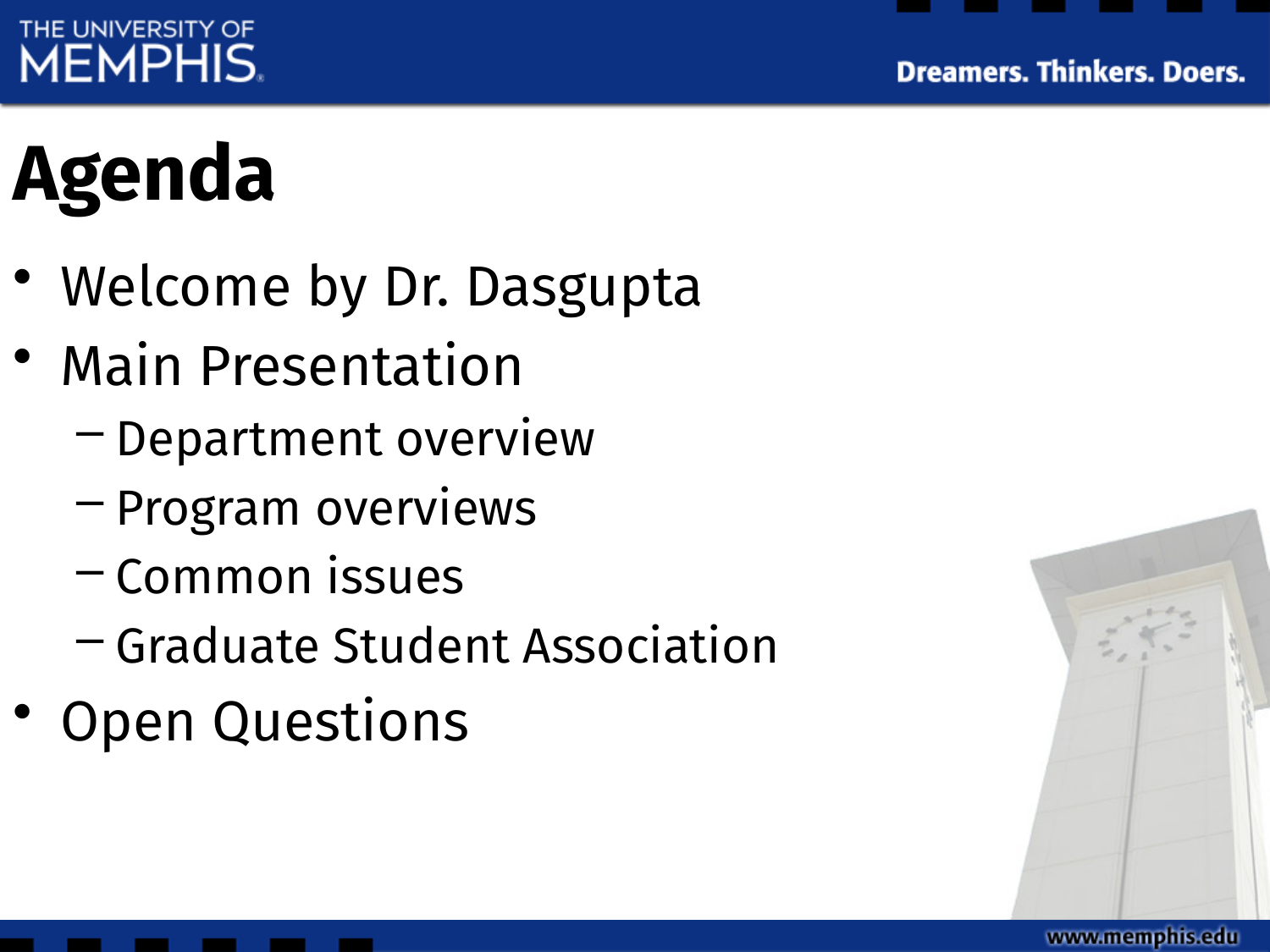

# Agenda
Welcome by Dr. Dasgupta
Main Presentation
Department overview
Program overviews
Common issues
Graduate Student Association
Open Questions